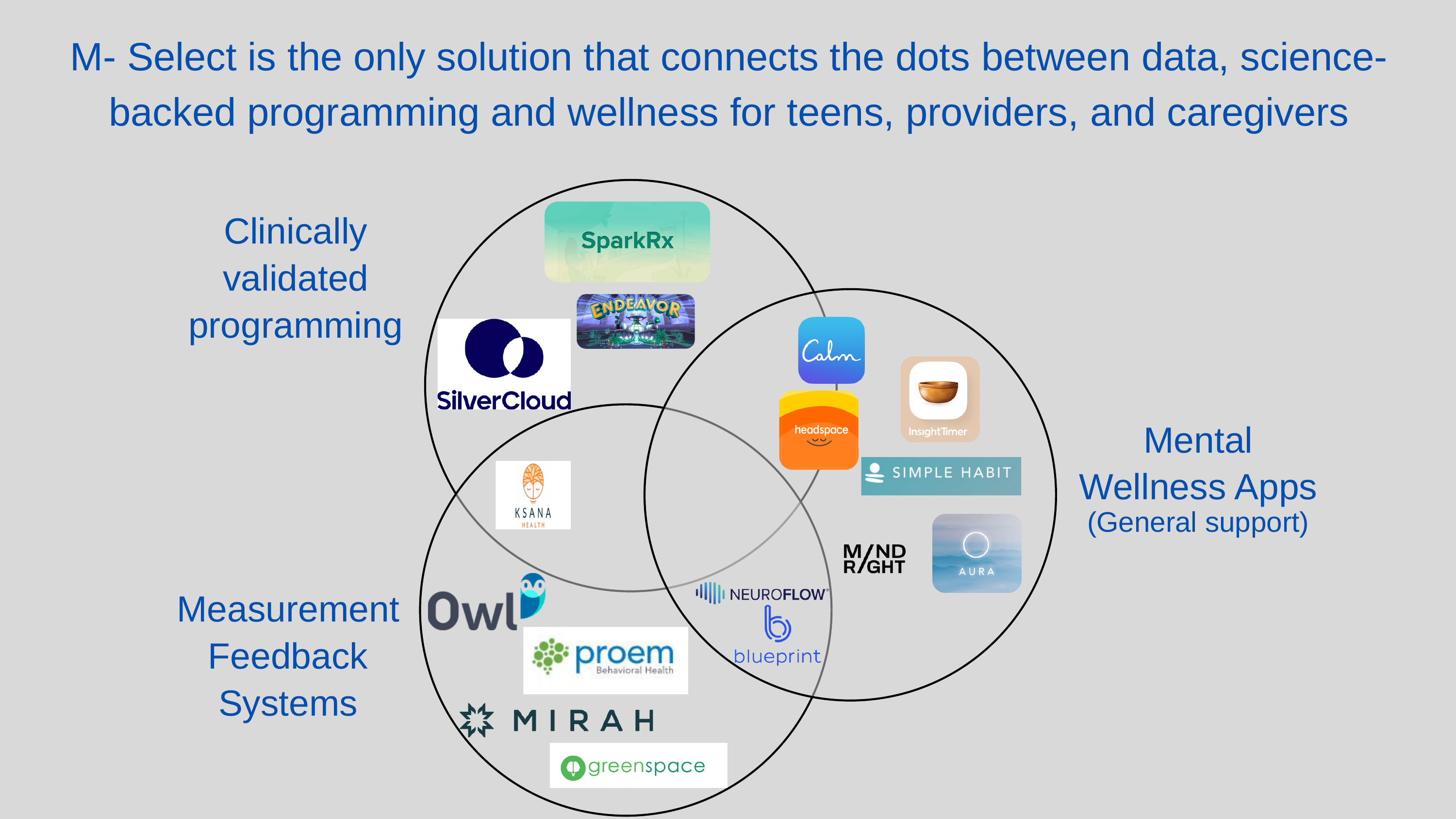

M- Select is the only solution that connects the dots between data, science-backed programming and wellness for teens, providers, and caregivers

Clinically validated programming

Mental Wellness Apps
(General support)

Measurement Feedback Systems